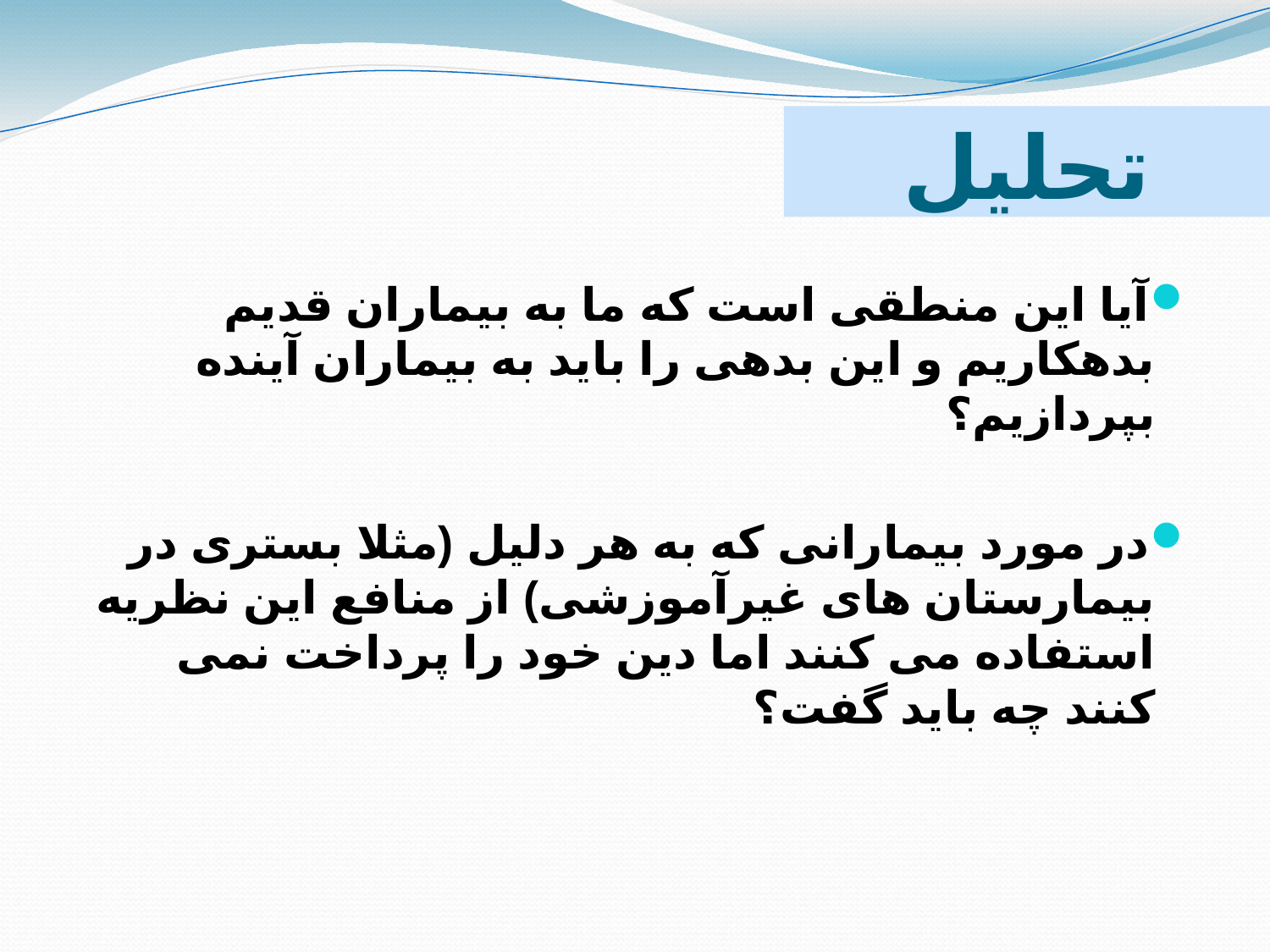

# تحلیل
آیا این منطقی است که ما به بیماران قدیم بدهکاریم و این بدهی را باید به بیماران آینده بپردازیم؟

در مورد بیمارانی که به هر دلیل (مثلا بستری در بیمارستان های غیرآموزشی) از منافع این نظریه استفاده می کنند اما دین خود را پرداخت نمی کنند چه باید گفت؟